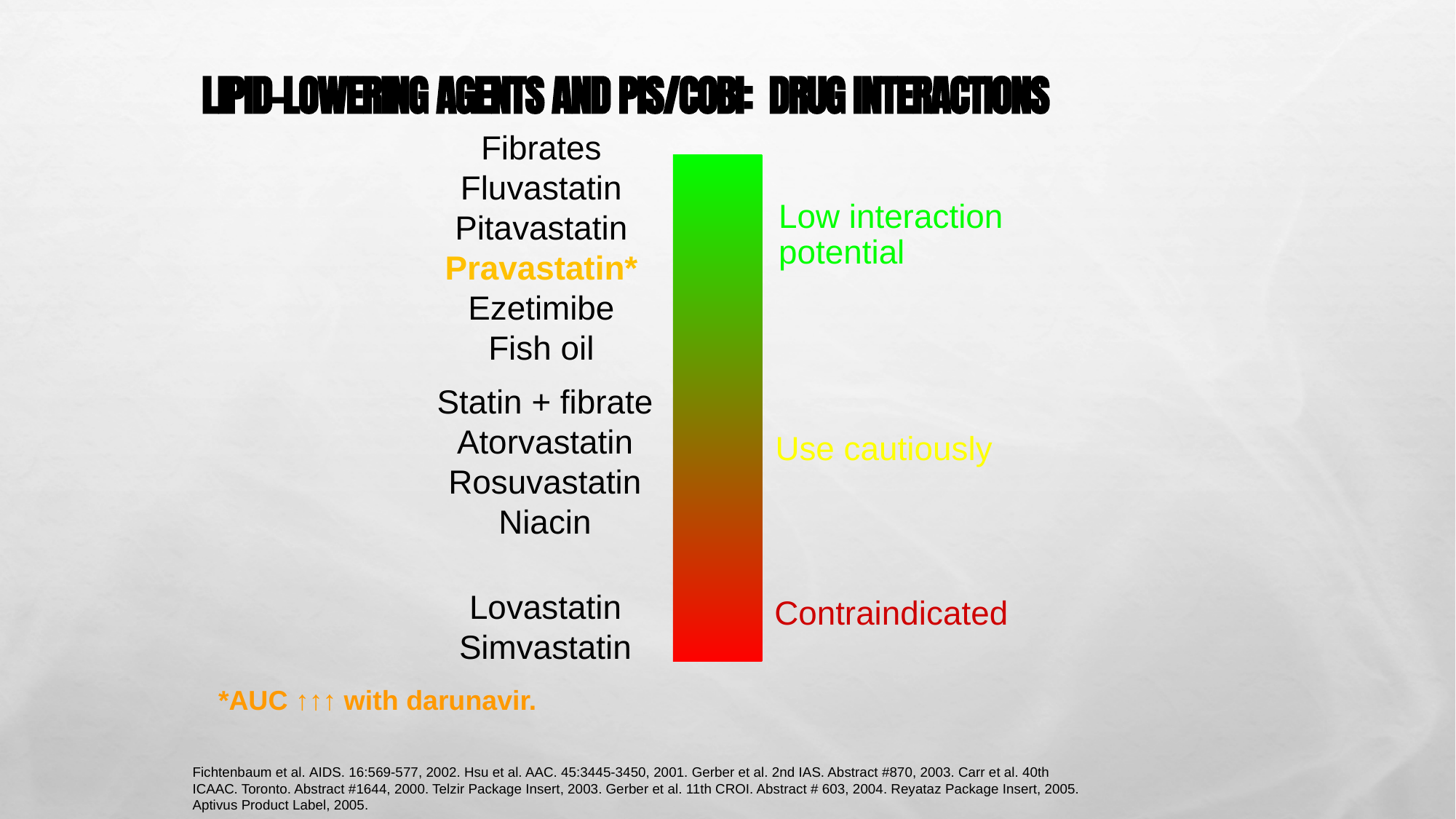

Lipid-Lowering Agents and PIs/COBI:  Drug Interactions
Fibrates
Fluvastatin
Pitavastatin
Pravastatin*
Ezetimibe
Fish oil

Low interaction
potential
Statin + fibrate
Atorvastatin
Rosuvastatin
Niacin
Use cautiously
Lovastatin
Simvastatin
Contraindicated
*AUC ↑↑↑ with darunavir.
Fichtenbaum et al. AIDS. 16:569-577, 2002. Hsu et al. AAC. 45:3445-3450, 2001. Gerber et al. 2nd IAS. Abstract #870, 2003. Carr et al. 40th ICAAC. Toronto. Abstract #1644, 2000. Telzir Package Insert, 2003. Gerber et al. 11th CROI. Abstract # 603, 2004. Reyataz Package Insert, 2005. Aptivus Product Label, 2005.